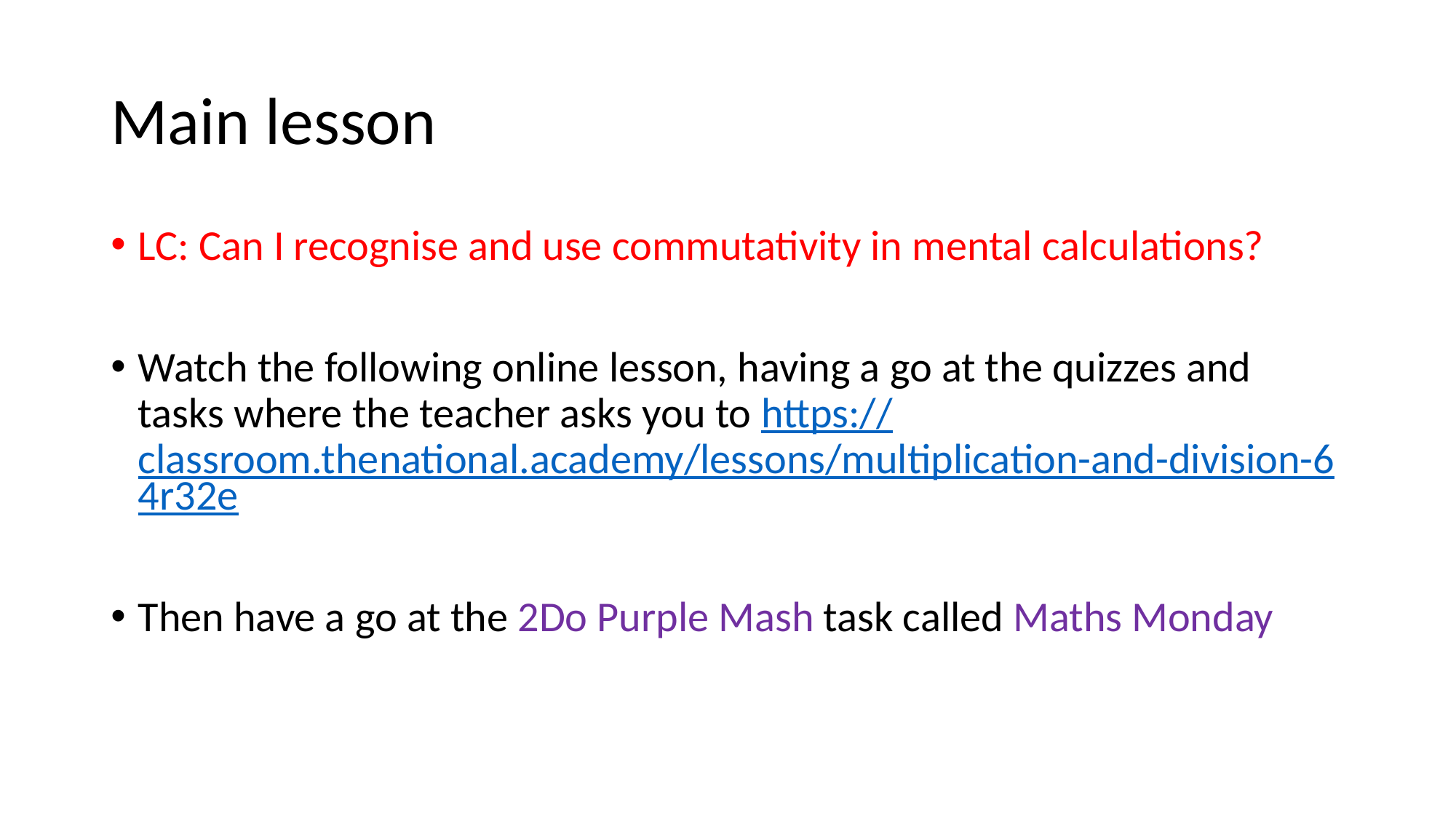

# Main lesson
LC: Can I recognise and use commutativity in mental calculations?

Watch the following online lesson, having a go at the quizzes and tasks where the teacher asks you to https://classroom.thenational.academy/lessons/multiplication-and-division-64r32e

Then have a go at the 2Do Purple Mash task called Maths Monday